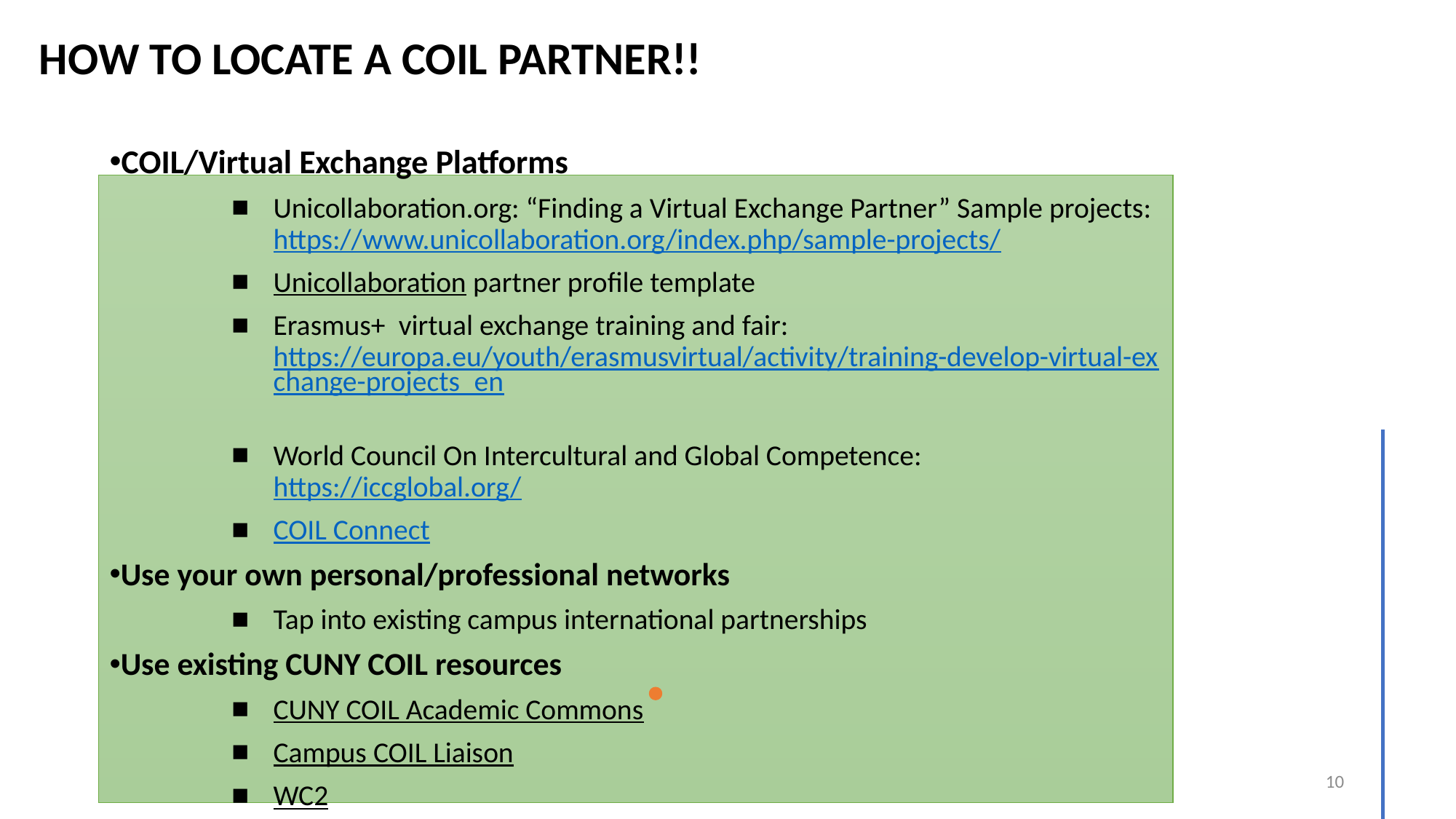

HOW TO LOCATE A COIL PARTNER!!
COIL/Virtual Exchange Platforms
Unicollaboration.org: “Finding a Virtual Exchange Partner” Sample projects: https://www.unicollaboration.org/index.php/sample-projects/
Unicollaboration partner profile template
Erasmus+  virtual exchange training and fair: https://europa.eu/youth/erasmusvirtual/activity/training-develop-virtual-exchange-projects_en
World Council On Intercultural and Global Competence: https://iccglobal.org/
COIL Connect
Use your own personal/professional networks
Tap into existing campus international partnerships
Use existing CUNY COIL resources
CUNY COIL Academic Commons
Campus COIL Liaison
WC2

10